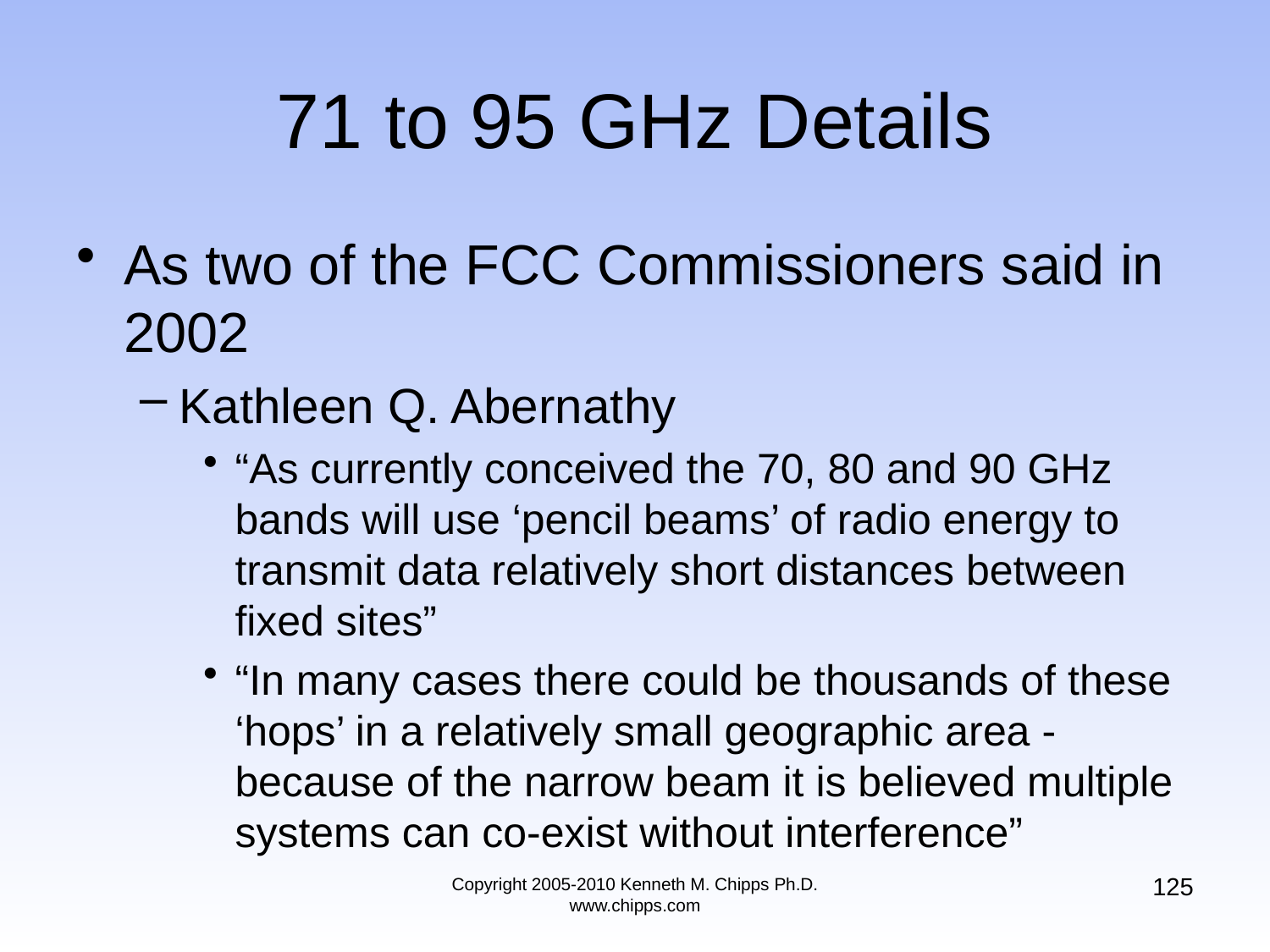

# 71 to 95 GHz Details
As two of the FCC Commissioners said in 2002
Kathleen Q. Abernathy
“As currently conceived the 70, 80 and 90 GHz bands will use ‘pencil beams’ of radio energy to transmit data relatively short distances between fixed sites”
“In many cases there could be thousands of these ‘hops’ in a relatively small geographic area - because of the narrow beam it is believed multiple systems can co-exist without interference”
125
Copyright 2005-2010 Kenneth M. Chipps Ph.D. www.chipps.com